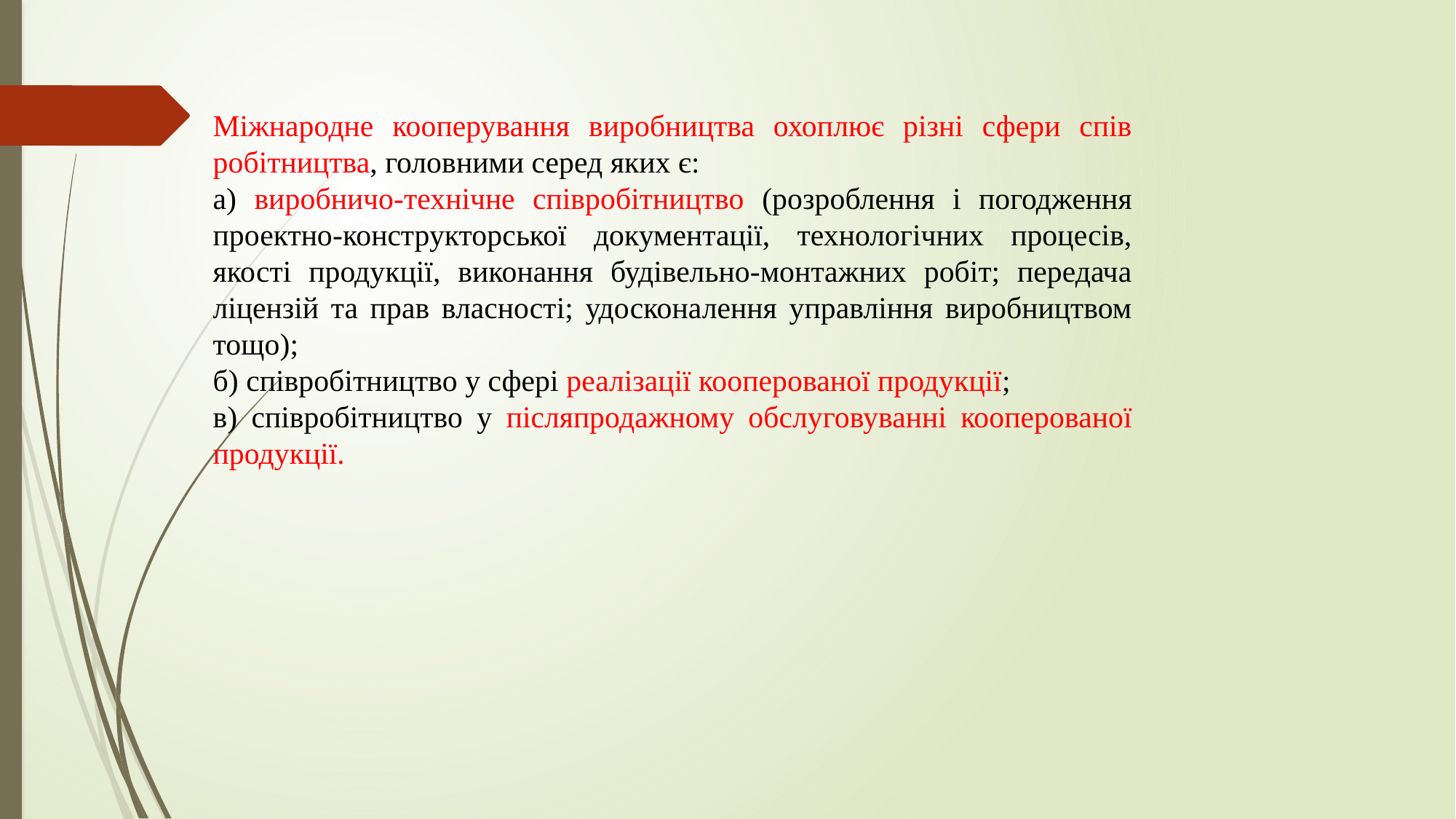

Міжнародне кооперування виробництва охоплює різні сфери спів­робітництва, головними серед яких є:
а) виробничо-технічне співробітництво (розроблення і погодження
проектно-конструкторської документації, технологічних процесів,
якості продукції, виконання будівельно-монтажних робіт; передача
ліцензій та прав власності; удосконалення управління виробництвом
тощо);
б) співробітництво у сфері реалізації кооперованої продукції;
в) співробітництво у післяпродажному обслуговуванні кооперованої продукції.